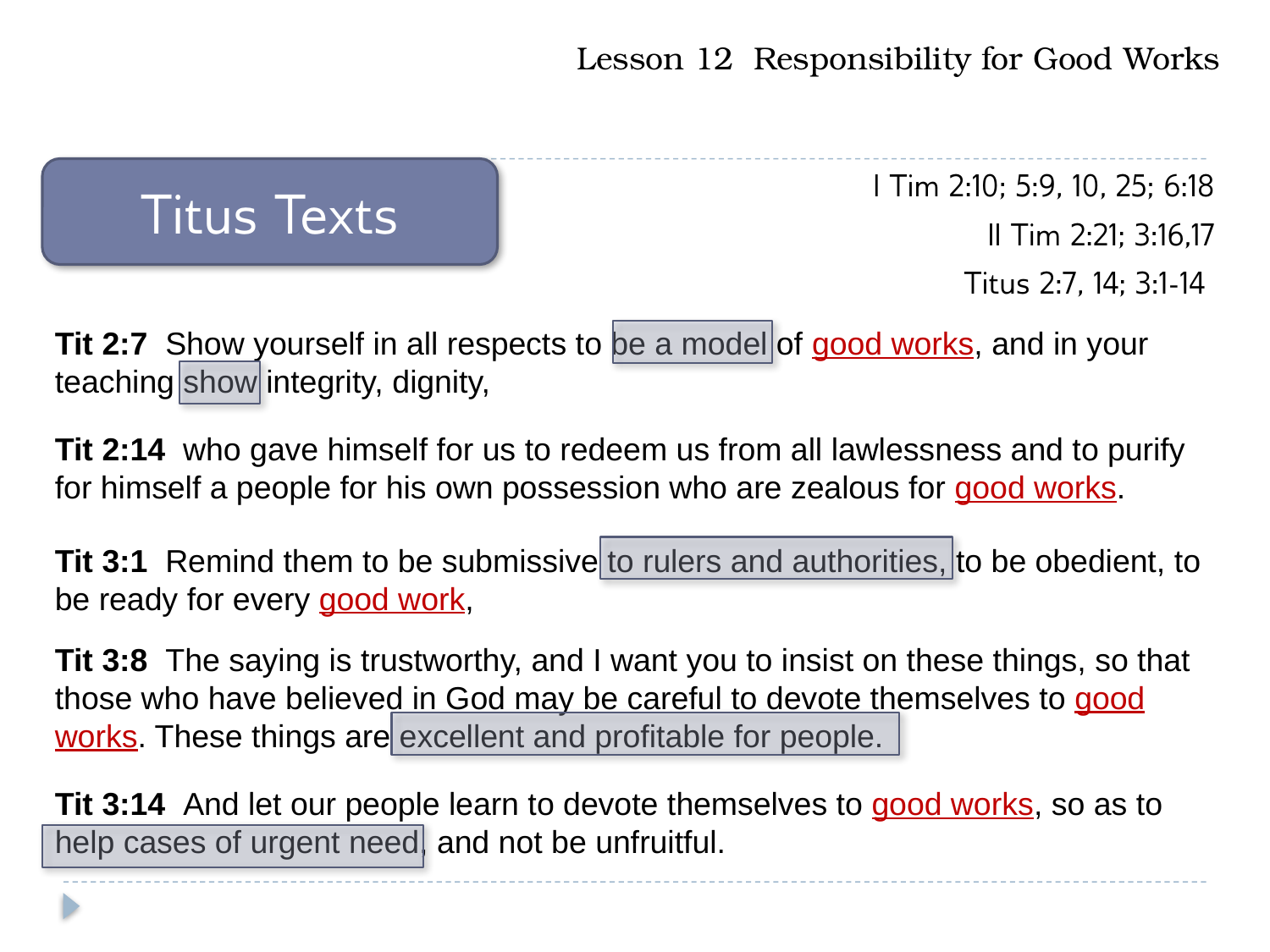

Lesson 12  Responsibility for Good Works
Titus Texts
I Tim 2:10; 5:9, 10, 25; 6:18
II Tim 2:21; 3:16,17
Titus 2:7, 14; 3:1-14

Tit 2:7  Show yourself in all respects to be a model of good works, and in your teaching show integrity, dignity,

Tit 2:14  who gave himself for us to redeem us from all lawlessness and to purify for himself a people for his own possession who are zealous for good works.
Tit 3:1  Remind them to be submissive to rulers and authorities, to be obedient, to be ready for every good work,

Tit 3:8  The saying is trustworthy, and I want you to insist on these things, so that those who have believed in God may be careful to devote themselves to good works. These things are excellent and profitable for people.

Tit 3:14  And let our people learn to devote themselves to good works, so as to help cases of urgent need, and not be unfruitful.